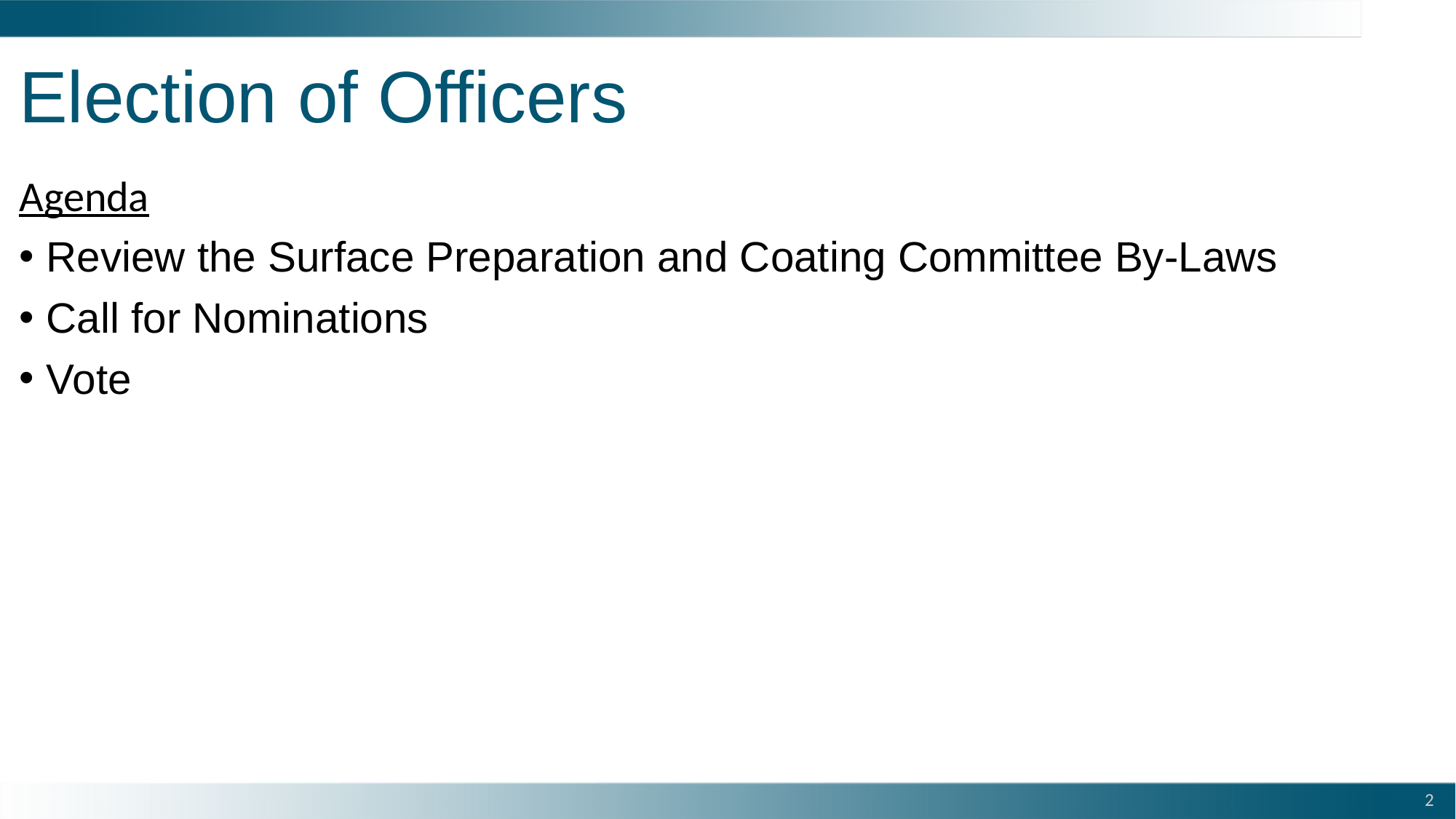

# Election of Officers
Agenda
Review the Surface Preparation and Coating Committee By-Laws
Call for Nominations
Vote
2